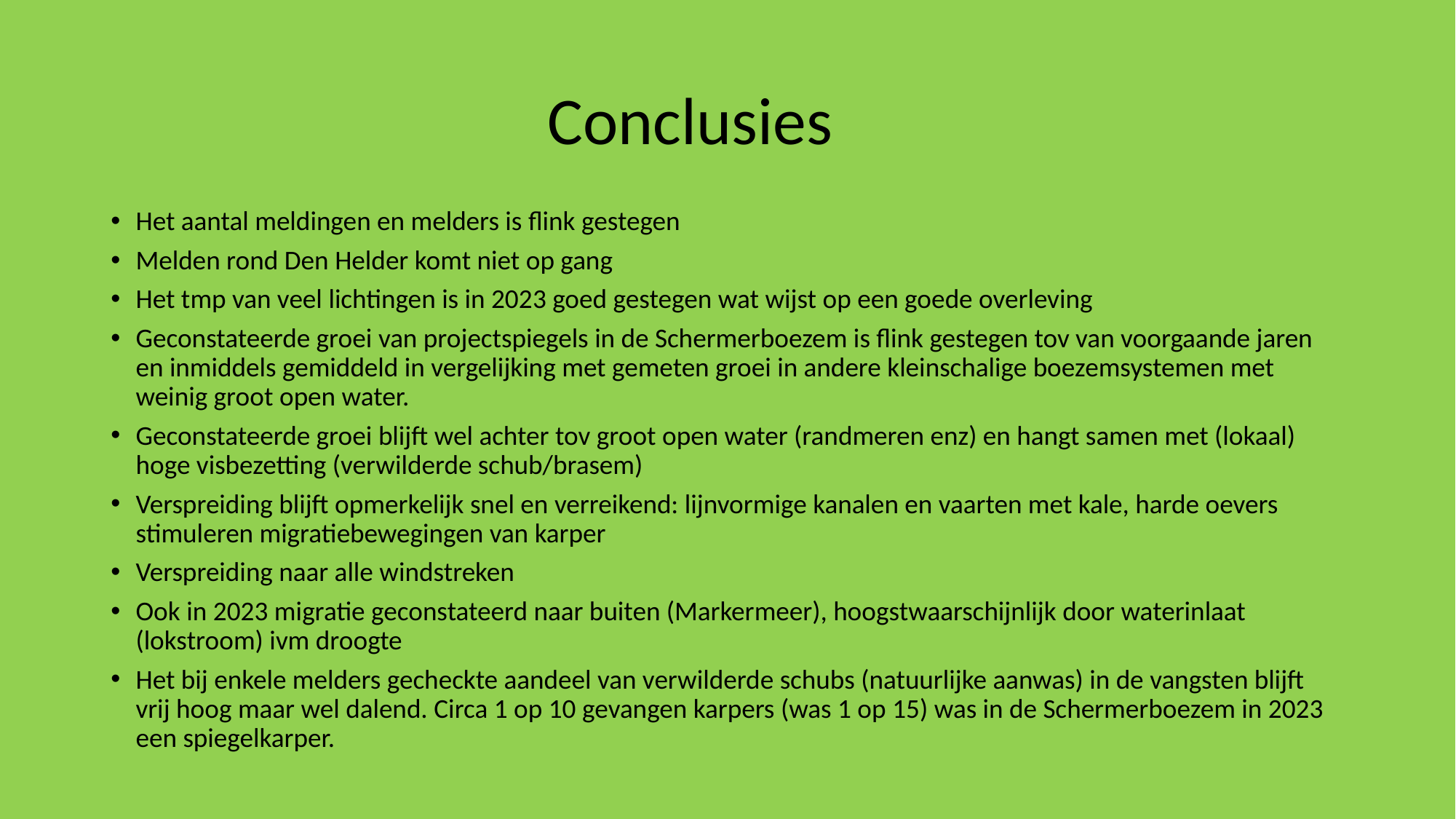

# Conclusies
Het aantal meldingen en melders is flink gestegen
Melden rond Den Helder komt niet op gang
Het tmp van veel lichtingen is in 2023 goed gestegen wat wijst op een goede overleving
Geconstateerde groei van projectspiegels in de Schermerboezem is flink gestegen tov van voorgaande jaren en inmiddels gemiddeld in vergelijking met gemeten groei in andere kleinschalige boezemsystemen met weinig groot open water.
Geconstateerde groei blijft wel achter tov groot open water (randmeren enz) en hangt samen met (lokaal) hoge visbezetting (verwilderde schub/brasem)
Verspreiding blijft opmerkelijk snel en verreikend: lijnvormige kanalen en vaarten met kale, harde oevers stimuleren migratiebewegingen van karper
Verspreiding naar alle windstreken
Ook in 2023 migratie geconstateerd naar buiten (Markermeer), hoogstwaarschijnlijk door waterinlaat (lokstroom) ivm droogte
Het bij enkele melders gecheckte aandeel van verwilderde schubs (natuurlijke aanwas) in de vangsten blijft vrij hoog maar wel dalend. Circa 1 op 10 gevangen karpers (was 1 op 15) was in de Schermerboezem in 2023 een spiegelkarper.